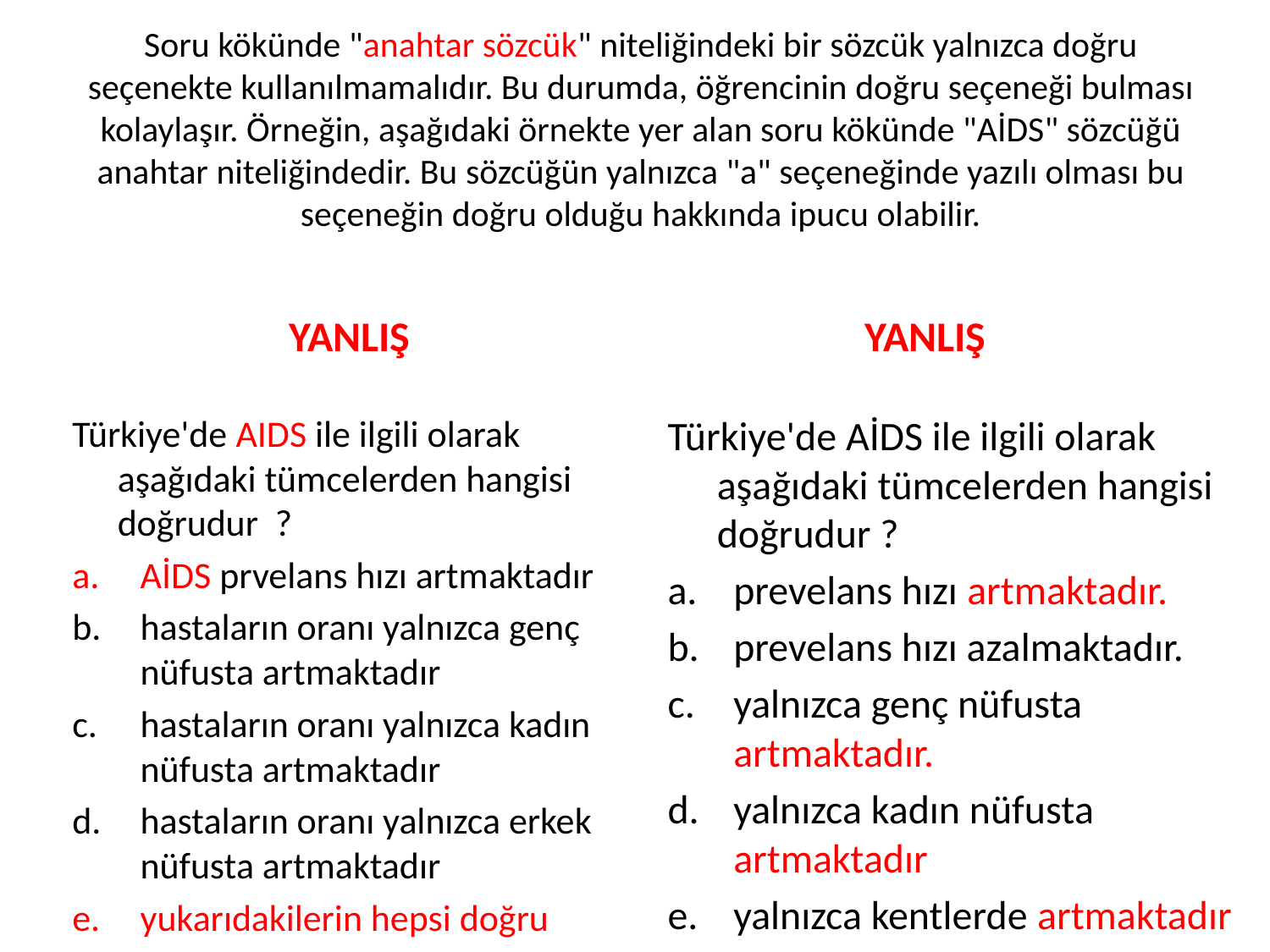

# Soru kökünde "anahtar sözcük" niteliğindeki bir sözcük yalnızca doğru seçenekte kullanılmamalıdır. Bu durumda, öğrencinin doğru seçeneği bulması kolaylaşır. Örneğin, aşağıdaki örnekte yer alan soru kökünde "AİDS" sözcüğü anahtar niteliğindedir. Bu sözcüğün yalnızca "a" seçeneğinde yazılı olması bu seçeneğin doğru olduğu hakkında ipucu olabilir.
YANLIŞ
YANLIŞ
Türkiye'de AIDS ile ilgili olarak aşağıdaki tümcelerden hangisi doğrudur  ?
AİDS prvelans hızı artmaktadır
hastaların oranı yalnızca genç nüfusta artmaktadır
hastaların oranı yalnızca kadın nüfusta artmaktadır
hastaların oranı yalnızca erkek nüfusta artmaktadır
yukarıdakilerin hepsi doğru

Türkiye'de AİDS ile ilgili olarak aşağıdaki tümcelerden hangisi doğrudur ?
prevelans hızı artmaktadır.
prevelans hızı azalmaktadır.
yalnızca genç nüfusta artmaktadır.
yalnızca kadın nüfusta artmaktadır
yalnızca kentlerde artmaktadır